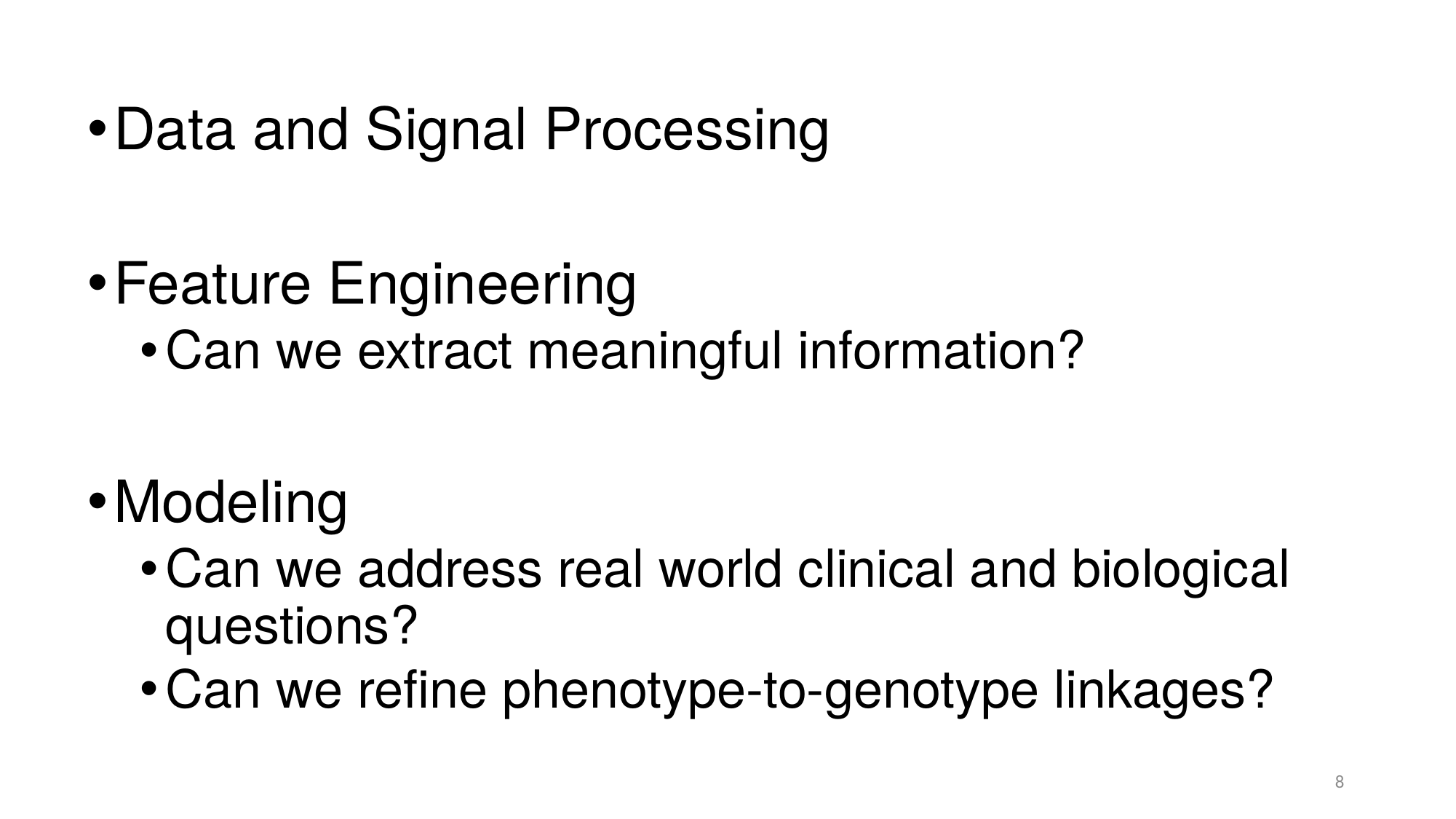

Data and Signal Processing

Feature Engineering
Can we extract meaningful information?

Modeling
Can we address real world clinical and biological questions?
Can we refine phenotype-to-genotype linkages?
8